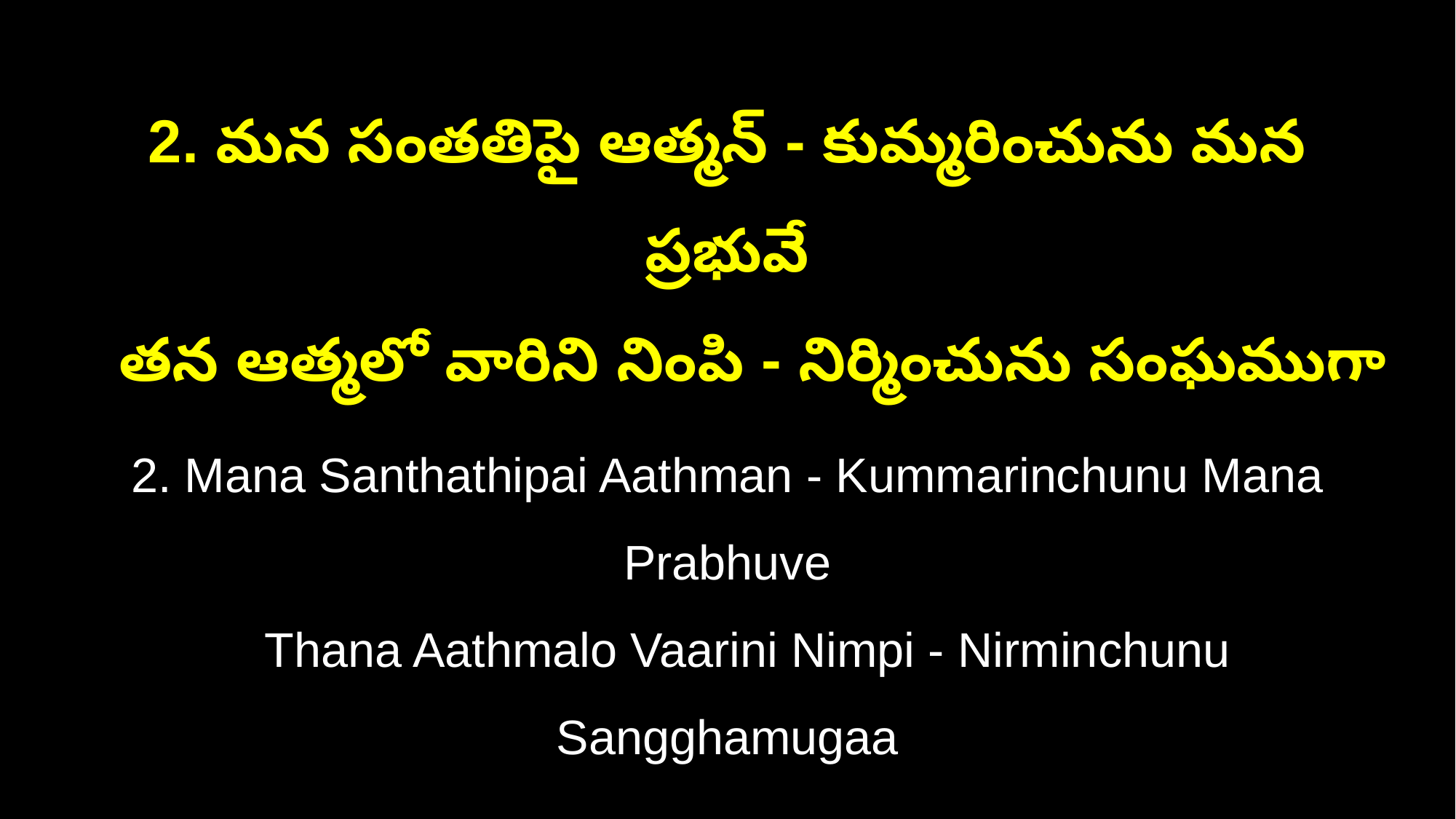

2. మన సంతతిపై ఆత్మన్ - కుమ్మరించును మన ప్రభువే
   తన ఆత్మలో వారిని నింపి - నిర్మించును సంఘముగా
2. Mana Santhathipai Aathman - Kummarinchunu Mana Prabhuve
   Thana Aathmalo Vaarini Nimpi - Nirminchunu Sangghamugaa